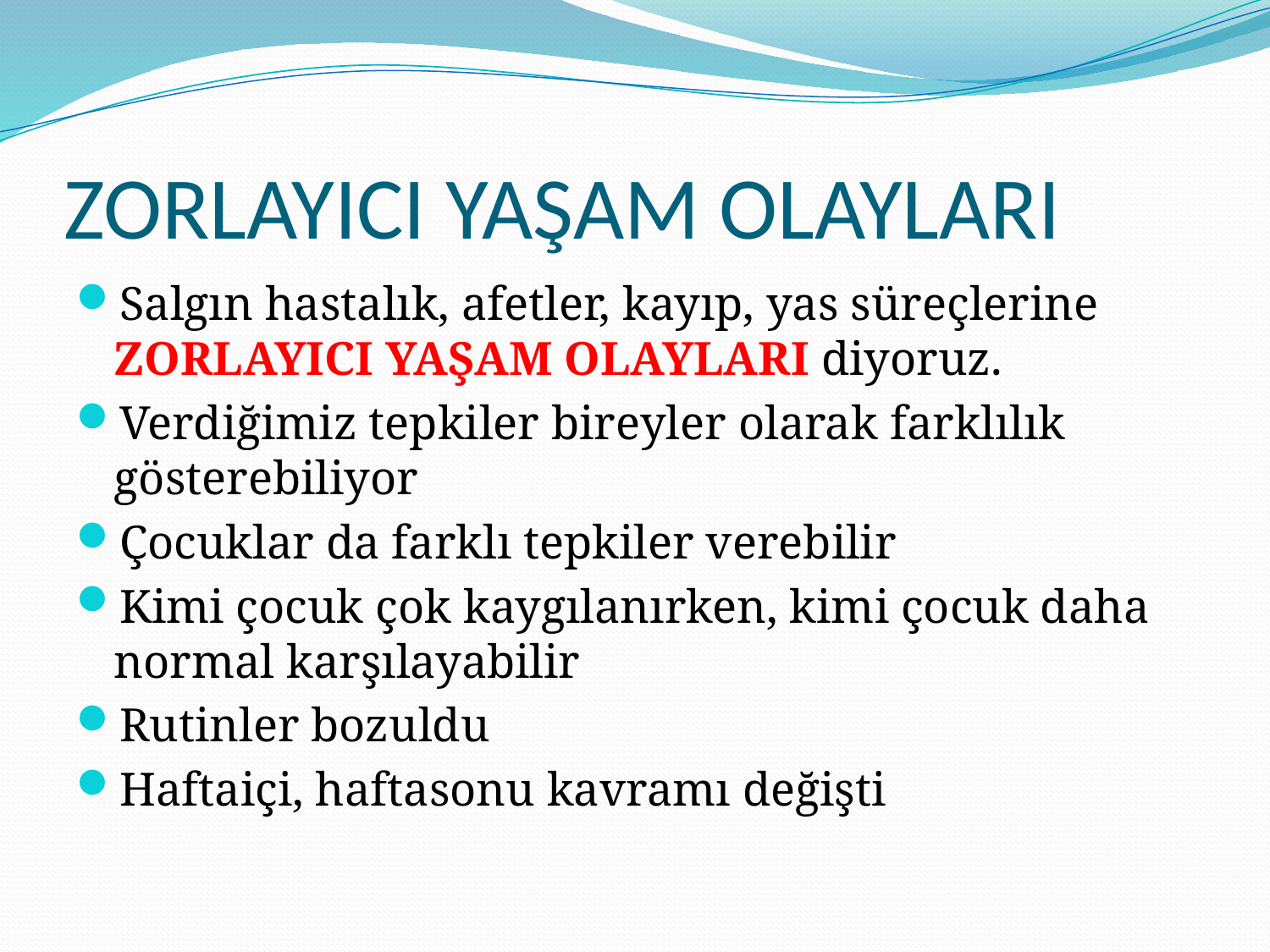

# ZORLAYICI YAŞAM OLAYLARI
Salgın hastalık, afetler, kayıp, yas süreçlerine ZORLAYICI YAŞAM OLAYLARI diyoruz.
Verdiğimiz tepkiler bireyler olarak farklılık gösterebiliyor
Çocuklar da farklı tepkiler verebilir
Kimi çocuk çok kaygılanırken, kimi çocuk daha normal karşılayabilir
Rutinler bozuldu
Haftaiçi, haftasonu kavramı değişti